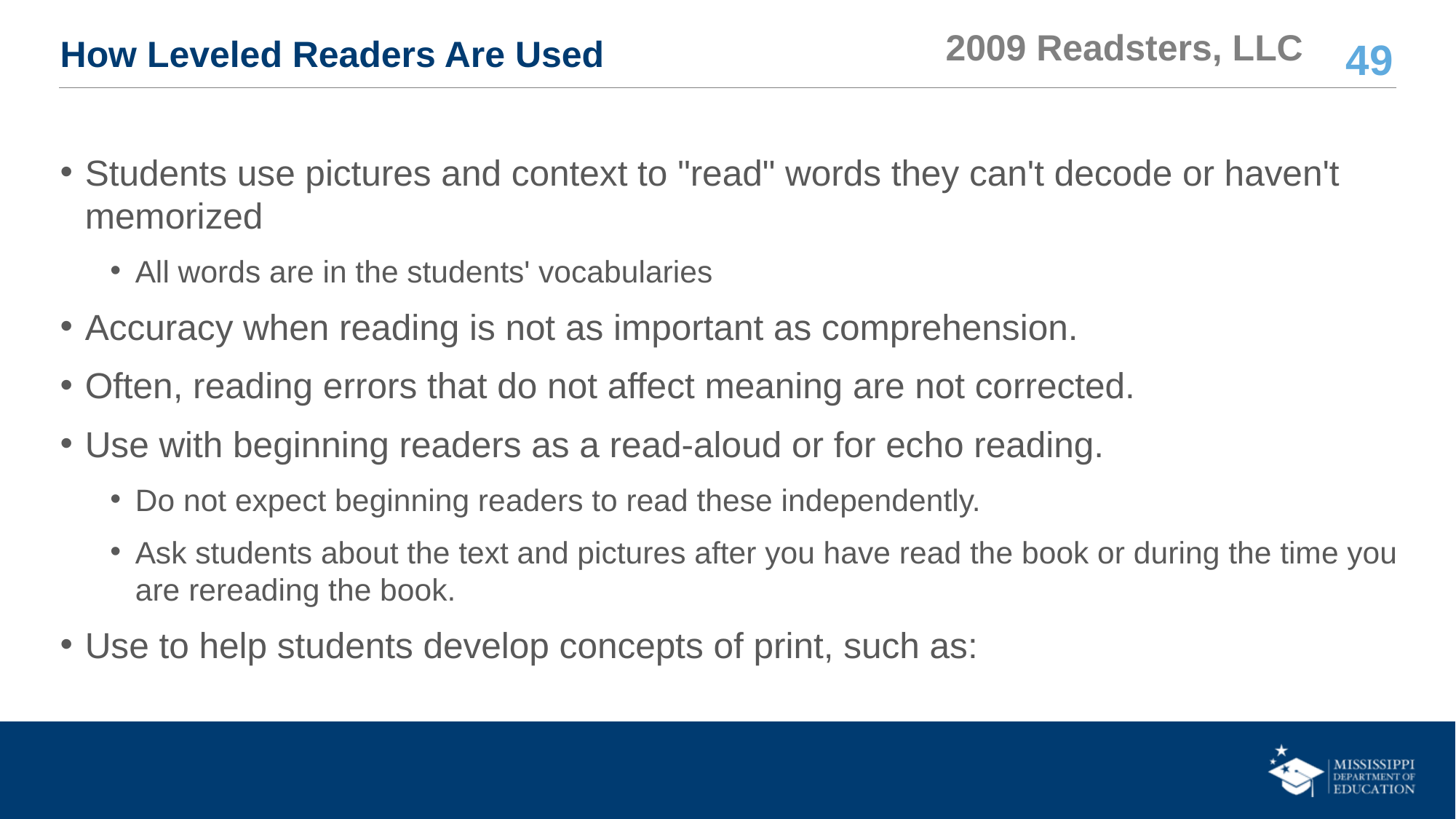

2009 Readsters, LLC
# How Leveled Readers Are Used
Students use pictures and context to "read" words they can't decode or haven't memorized
All words are in the students' vocabularies
Accuracy when reading is not as important as comprehension.
Often, reading errors that do not affect meaning are not corrected.
Use with beginning readers as a read-aloud or for echo reading.
Do not expect beginning readers to read these independently.
Ask students about the text and pictures after you have read the book or during the time you are rereading the book.
Use to help students develop concepts of print, such as: